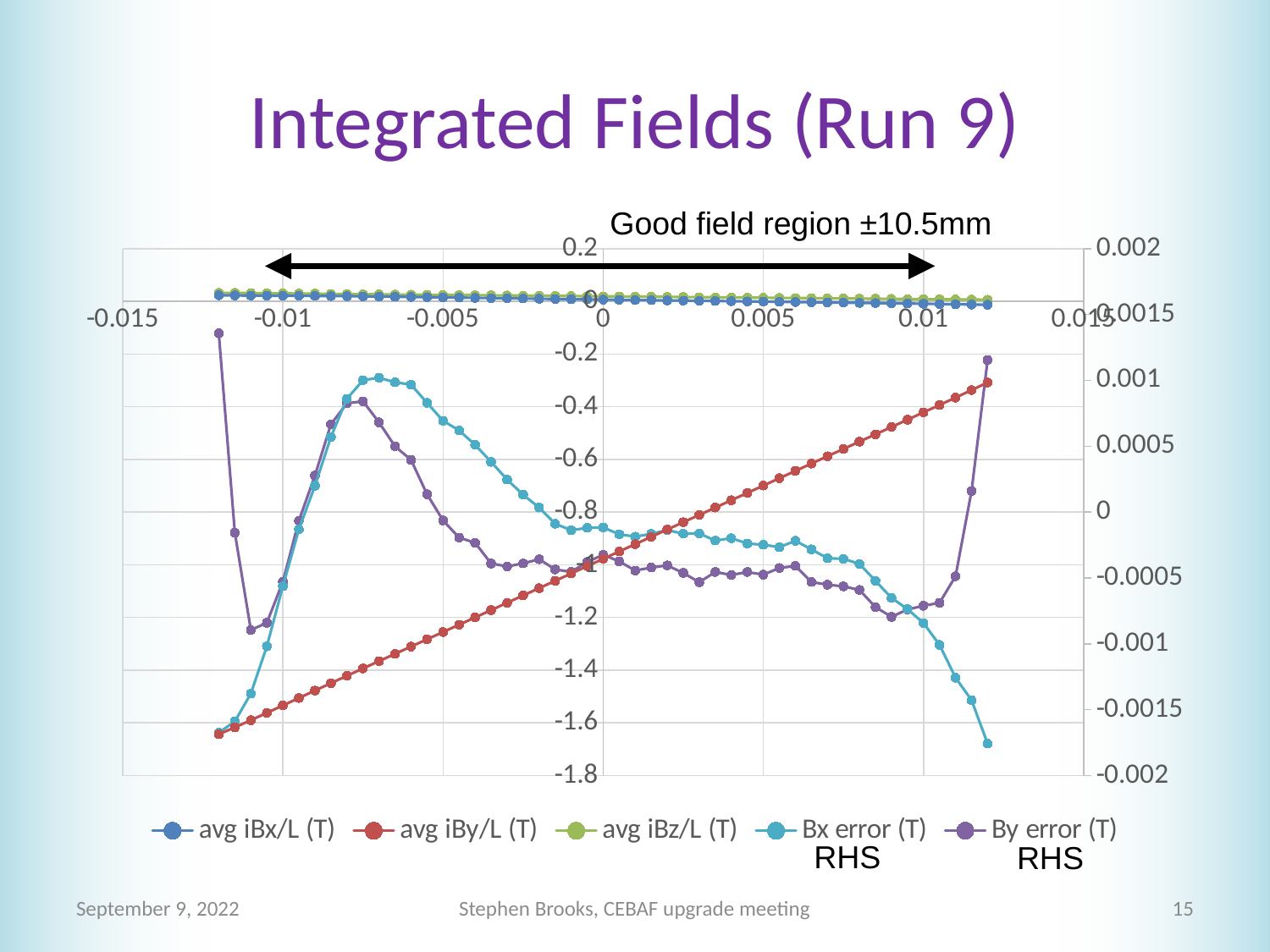

# Integrated Fields (Run 9)
Good field region ±10.5mm

### Chart

| Category | avg iBx/L (T) | avg iBy/L (T) | avg iBz/L (T) | Bx error (T) | By error (T) |
|---|---|---|---|---|---|
RHS
RHS
September 9, 2022
Stephen Brooks, CEBAF upgrade meeting
15